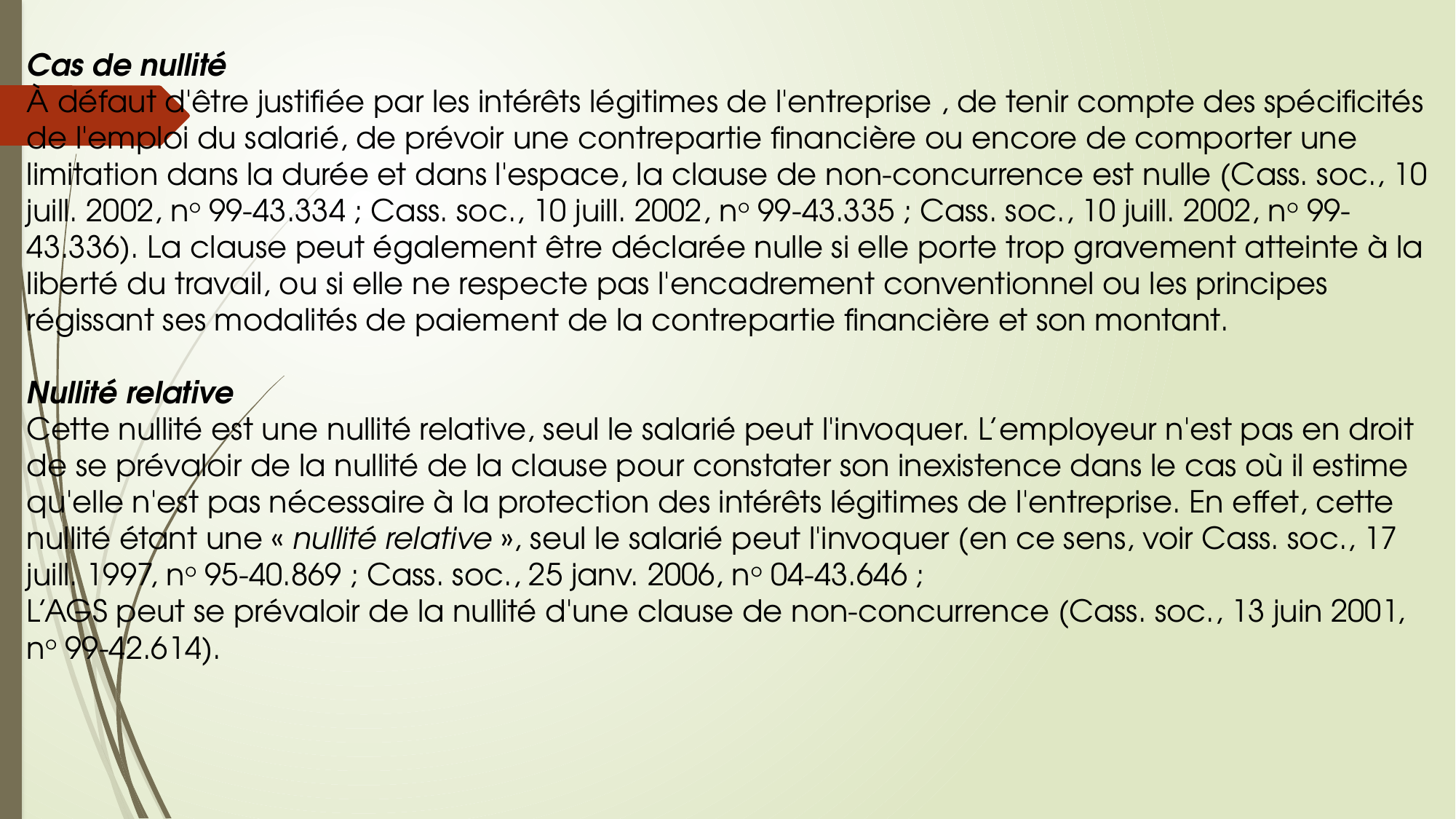

Cas de nullité
À défaut d'être justifiée par les intérêts légitimes de l'entreprise , de tenir compte des spécificités de l'emploi du salarié, de prévoir une contrepartie financière ou encore de comporter une limitation dans la durée et dans l'espace, la clause de non-concurrence est nulle (Cass. soc., 10 juill. 2002, no 99-43.334 ; Cass. soc., 10 juill. 2002, no 99-43.335 ; Cass. soc., 10 juill. 2002, no 99-43.336). La clause peut également être déclarée nulle si elle porte trop gravement atteinte à la liberté du travail, ou si elle ne respecte pas l'encadrement conventionnel ou les principes régissant ses modalités de paiement de la contrepartie financière et son montant.

Nullité relative
Cette nullité est une nullité relative, seul le salarié peut l'invoquer. L’employeur n'est pas en droit de se prévaloir de la nullité de la clause pour constater son inexistence dans le cas où il estime qu'elle n'est pas nécessaire à la protection des intérêts légitimes de l'entreprise. En effet, cette nullité étant une « nullité relative », seul le salarié peut l'invoquer (en ce sens, voir Cass. soc., 17 juill. 1997, no 95-40.869 ; Cass. soc., 25 janv. 2006, no 04-43.646 ;
L’AGS peut se prévaloir de la nullité d'une clause de non-concurrence (Cass. soc., 13 juin 2001, no 99-42.614).